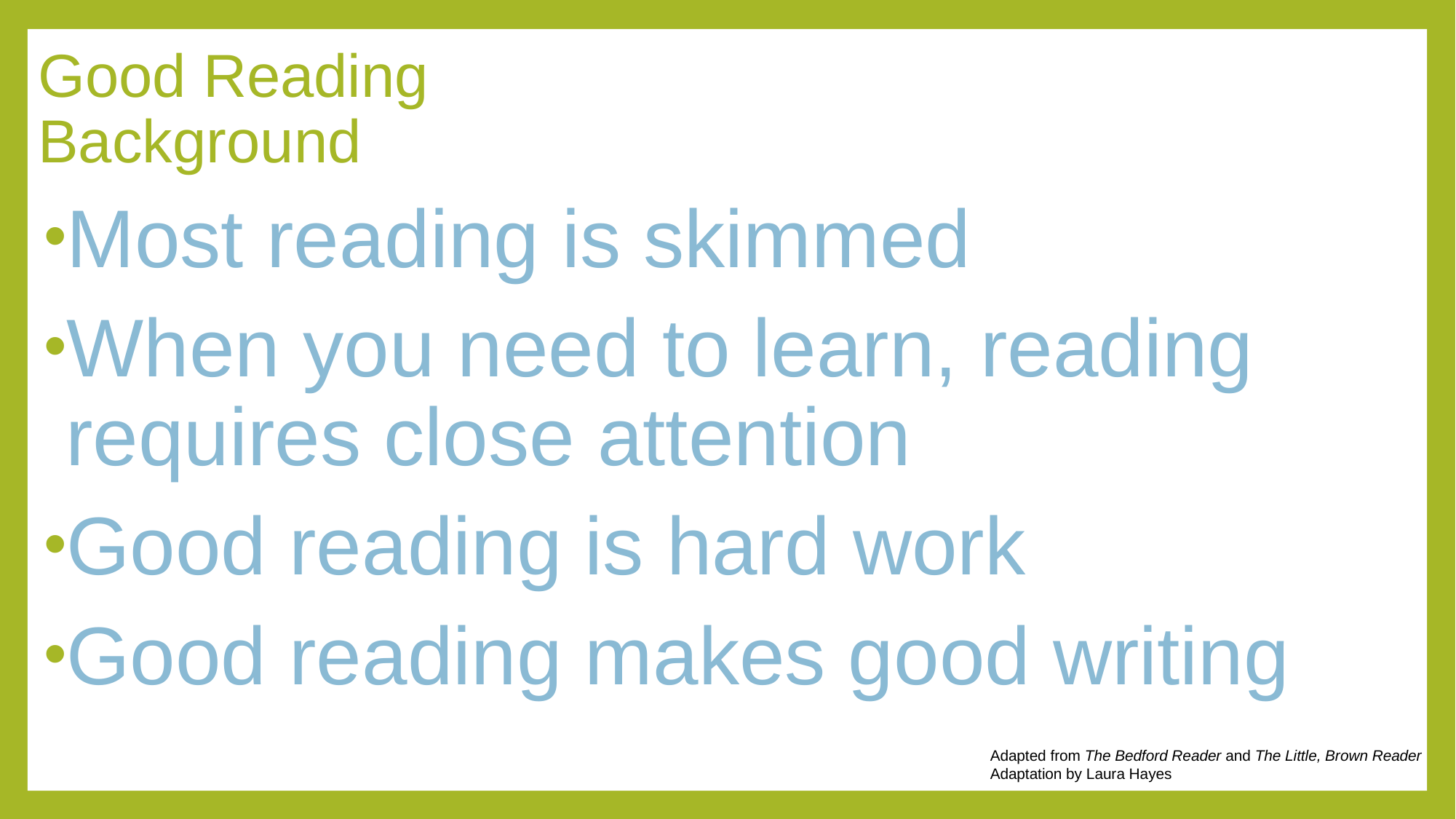

# Good Reading Background
Most reading is skimmed
When you need to learn, reading requires close attention
Good reading is hard work
Good reading makes good writing
Adapted from The Bedford Reader and The Little, Brown Reader
Adaptation by Laura Hayes